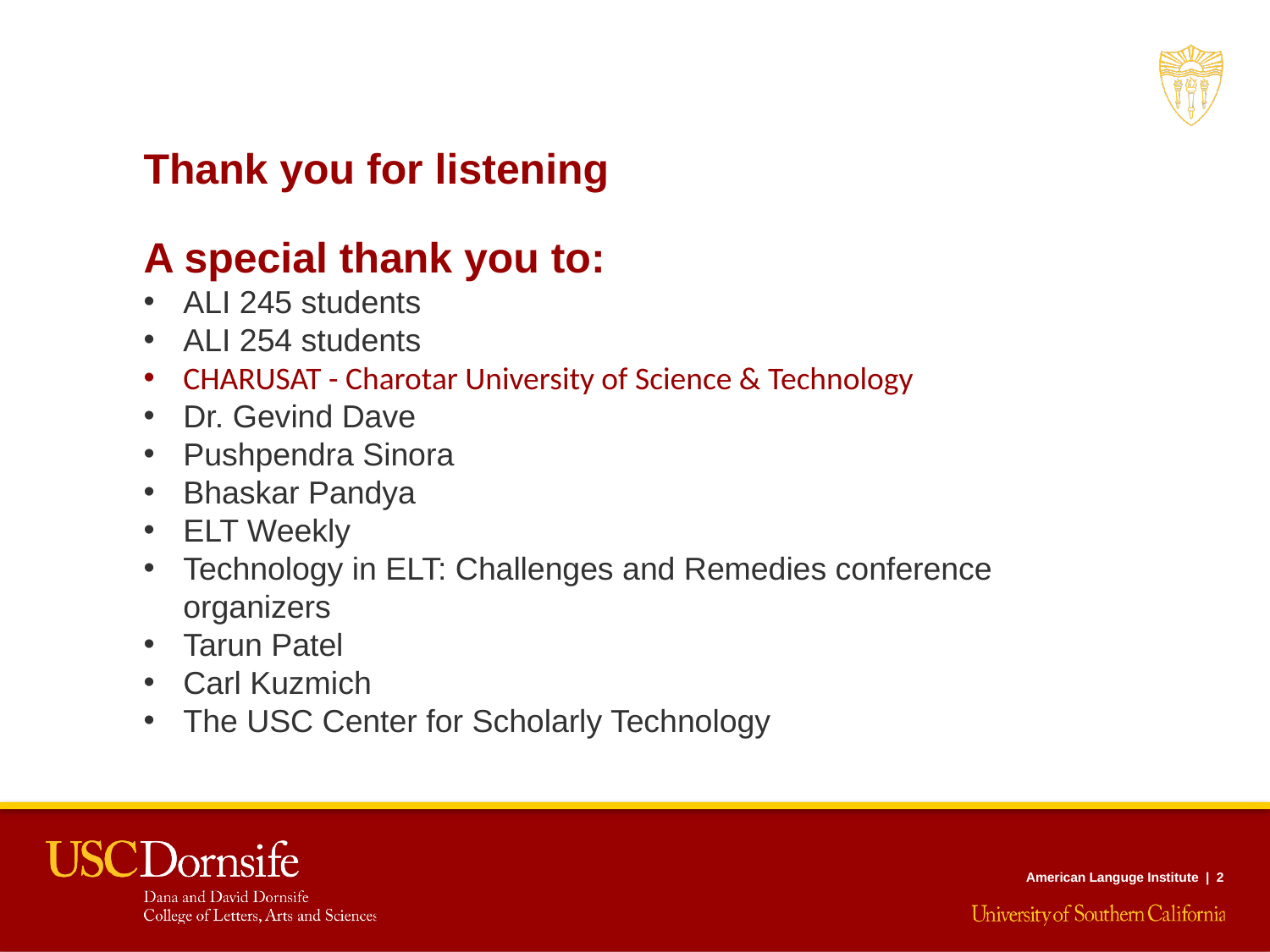

Thank you for listening

A special thank you to:
ALI 245 students
ALI 254 students
CHARUSAT - Charotar University of Science & Technology
Dr. Gevind Dave
Pushpendra Sinora
Bhaskar Pandya
ELT Weekly
Technology in ELT: Challenges and Remedies conference organizers
Tarun Patel
Carl Kuzmich
The USC Center for Scholarly Technology
American Languge Institute  |  2